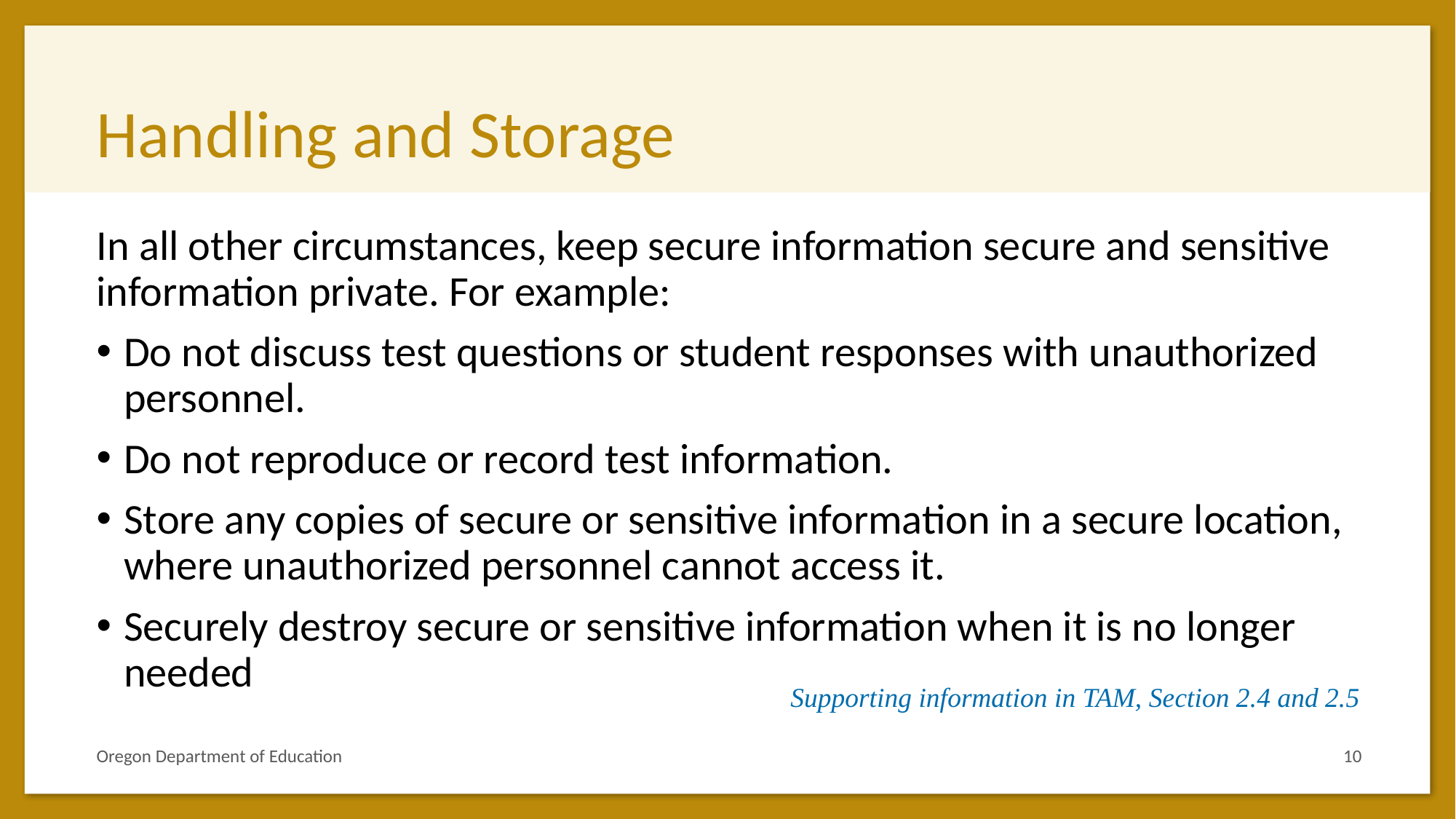

# Handling and Storage
In all other circumstances, keep secure information secure and sensitive information private. For example:
Do not discuss test questions or student responses with unauthorized personnel.
Do not reproduce or record test information.
Store any copies of secure or sensitive information in a secure location, where unauthorized personnel cannot access it.
Securely destroy secure or sensitive information when it is no longer needed
Supporting information in TAM, Section 2.4 and 2.5
Oregon Department of Education
10